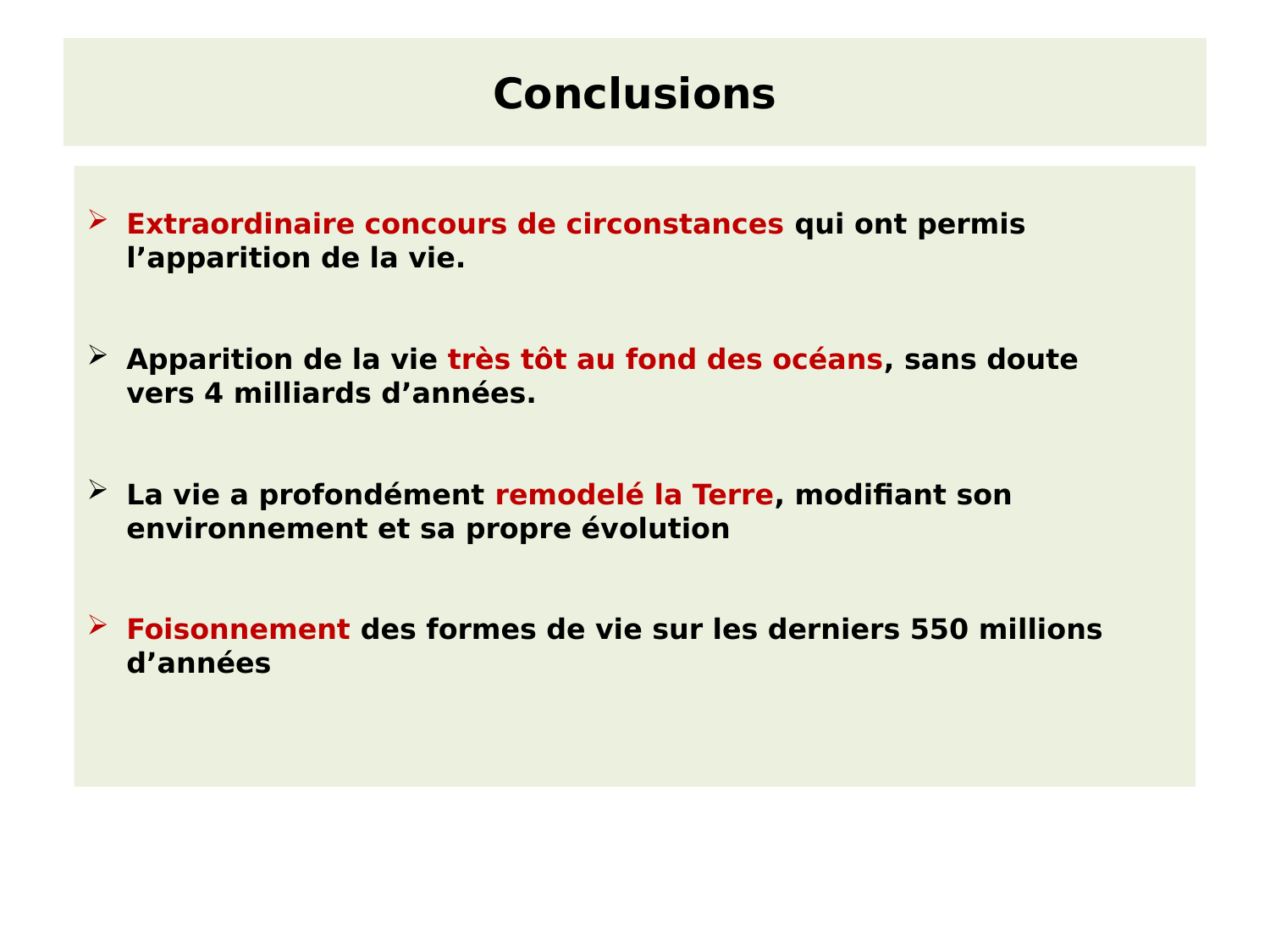

# Conclusions

Extraordinaire concours de circonstances qui ont permis
l’apparition de la vie.
Apparition de la vie très tôt au fond des océans, sans doute
vers 4 milliards d’années.
La vie a profondément remodelé la Terre, modifiant son environnement et sa propre évolution
Foisonnement des formes de vie sur les derniers 550 millions d’années